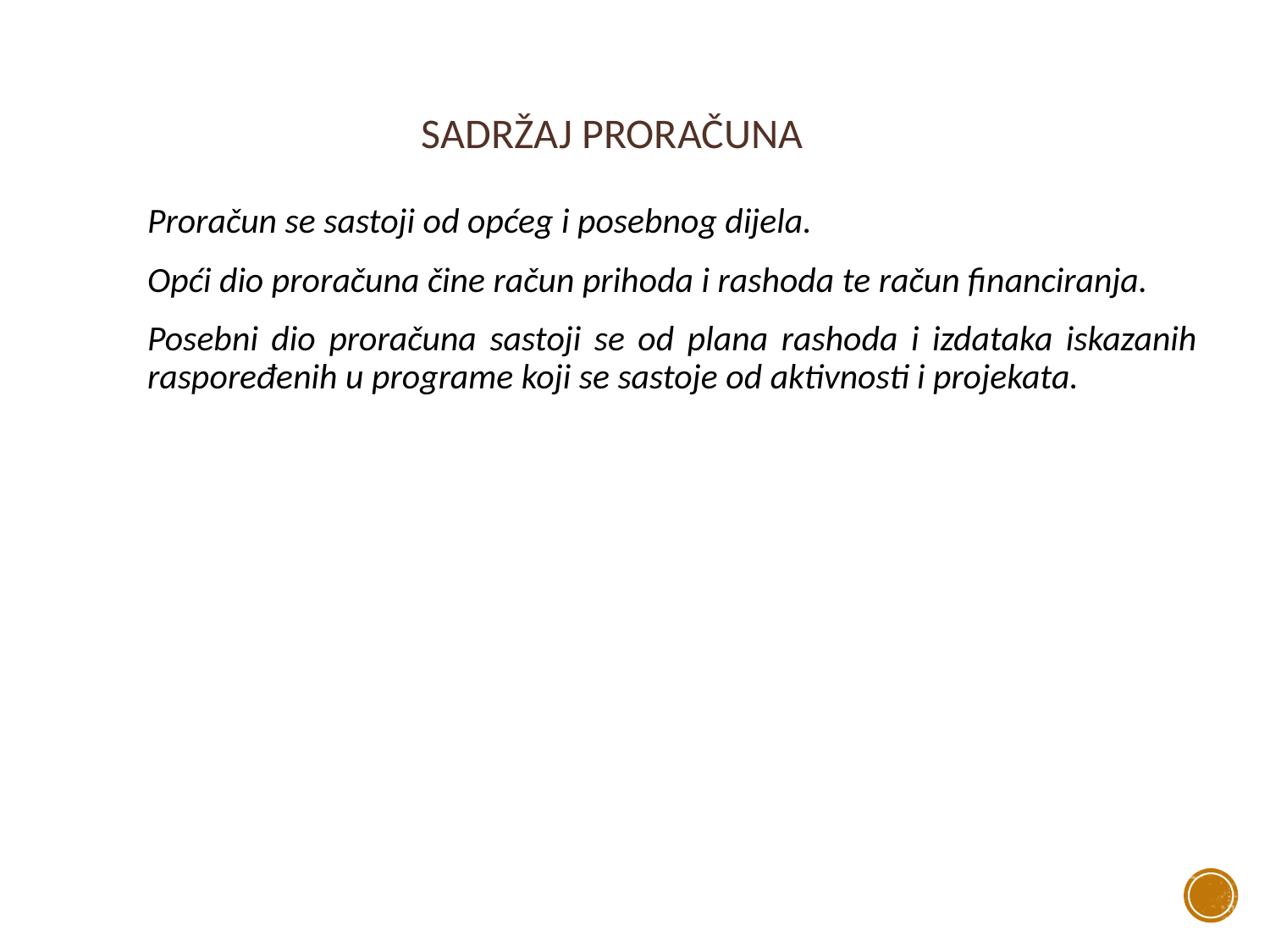

# SADRŽAJ PRORAČUNA
Proračun se sastoji od općeg i posebnog dijela.
Opći dio proračuna čine račun prihoda i rashoda te račun financiranja.
Posebni dio proračuna sastoji se od plana rashoda i izdataka iskazanih raspoređenih u programe koji se sastoje od aktivnosti i projekata.